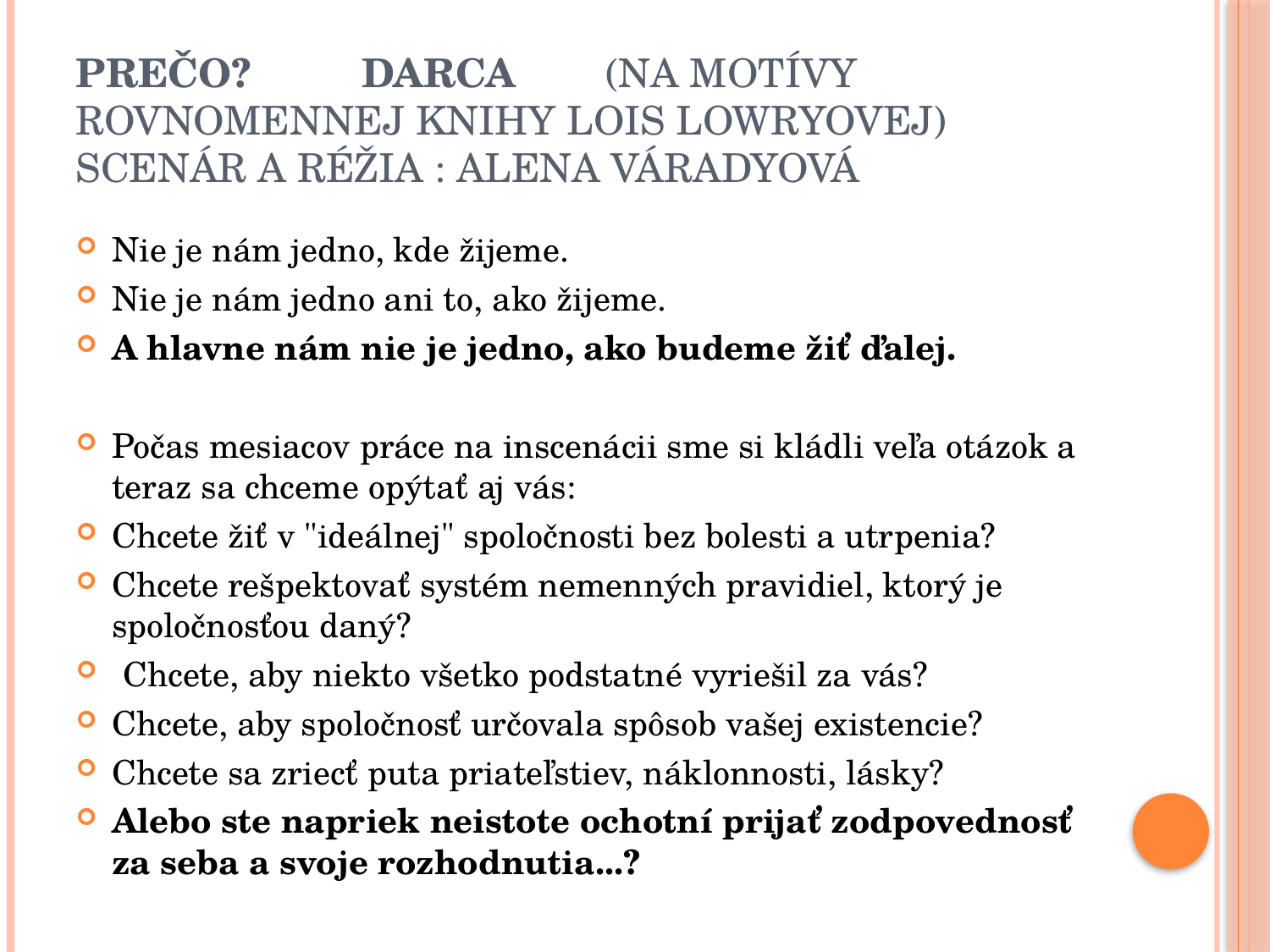

# Prečo? 		Darca        (na motívy rovnomennej knihy Lois Lowryovej) Scenár a réžia : Alena Váradyová
Nie je nám jedno, kde žijeme.
Nie je nám jedno ani to, ako žijeme.
A hlavne nám nie je jedno, ako budeme žiť ďalej.

Počas mesiacov práce na inscenácii sme si kládli veľa otázok a teraz sa chceme opýtať aj vás:
Chcete žiť v "ideálnej" spoločnosti bez bolesti a utrpenia?
Chcete rešpektovať systém nemenných pravidiel, ktorý je spoločnosťou daný?
 Chcete, aby niekto všetko podstatné vyriešil za vás?
Chcete, aby spoločnosť určovala spôsob vašej existencie?
Chcete sa zriecť puta priateľstiev, náklonnosti, lásky?
Alebo ste napriek neistote ochotní prijať zodpovednosť za seba a svoje rozhodnutia...?